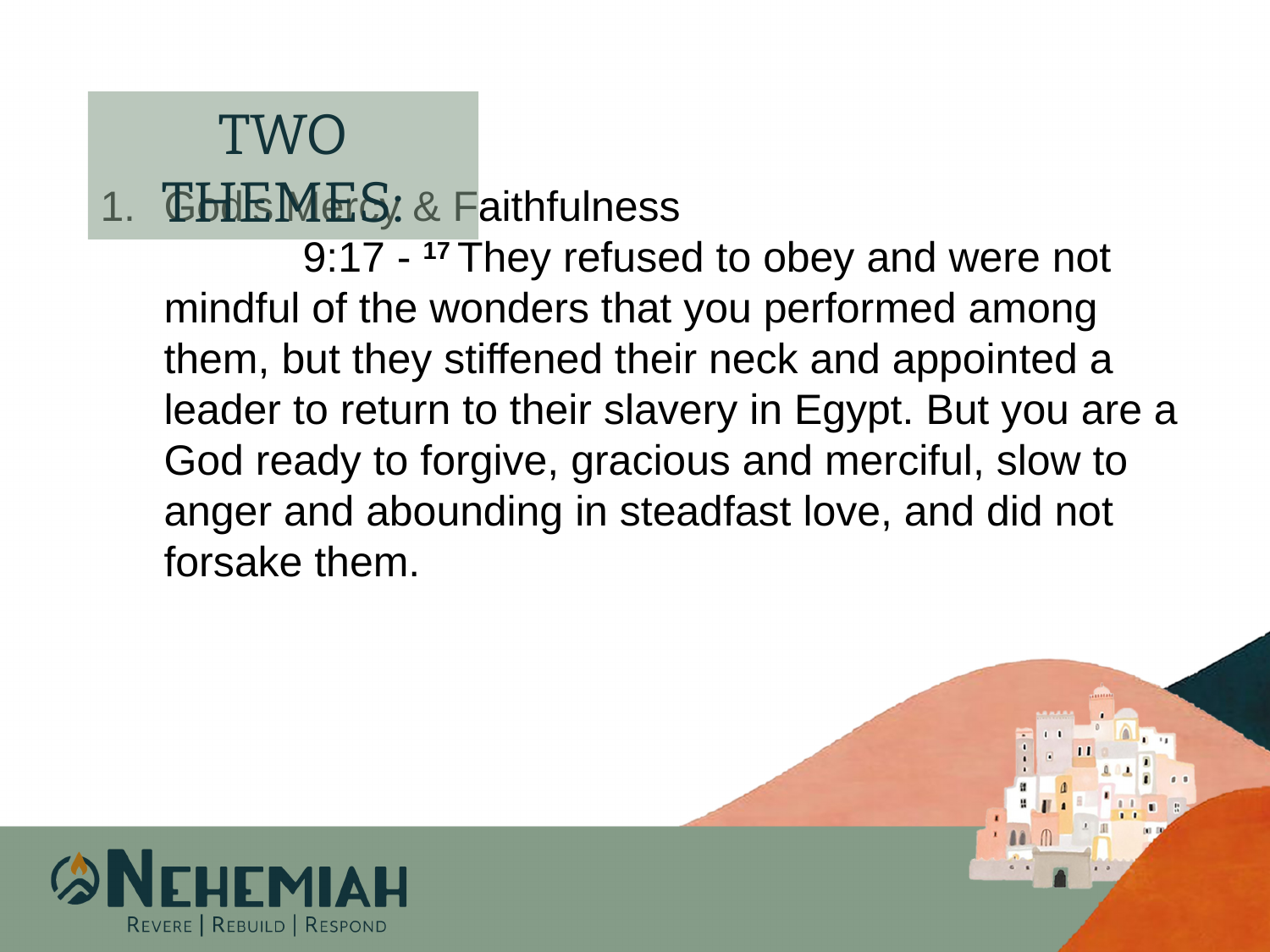

Two Themes:
God’s Mercy & Faithfulness
	 9:17 - 17 They refused to obey and were not mindful of the wonders that you performed among them, but they stiffened their neck and appointed a leader to return to their slavery in Egypt. But you are a God ready to forgive, gracious and merciful, slow to anger and abounding in steadfast love, and did not forsake them.